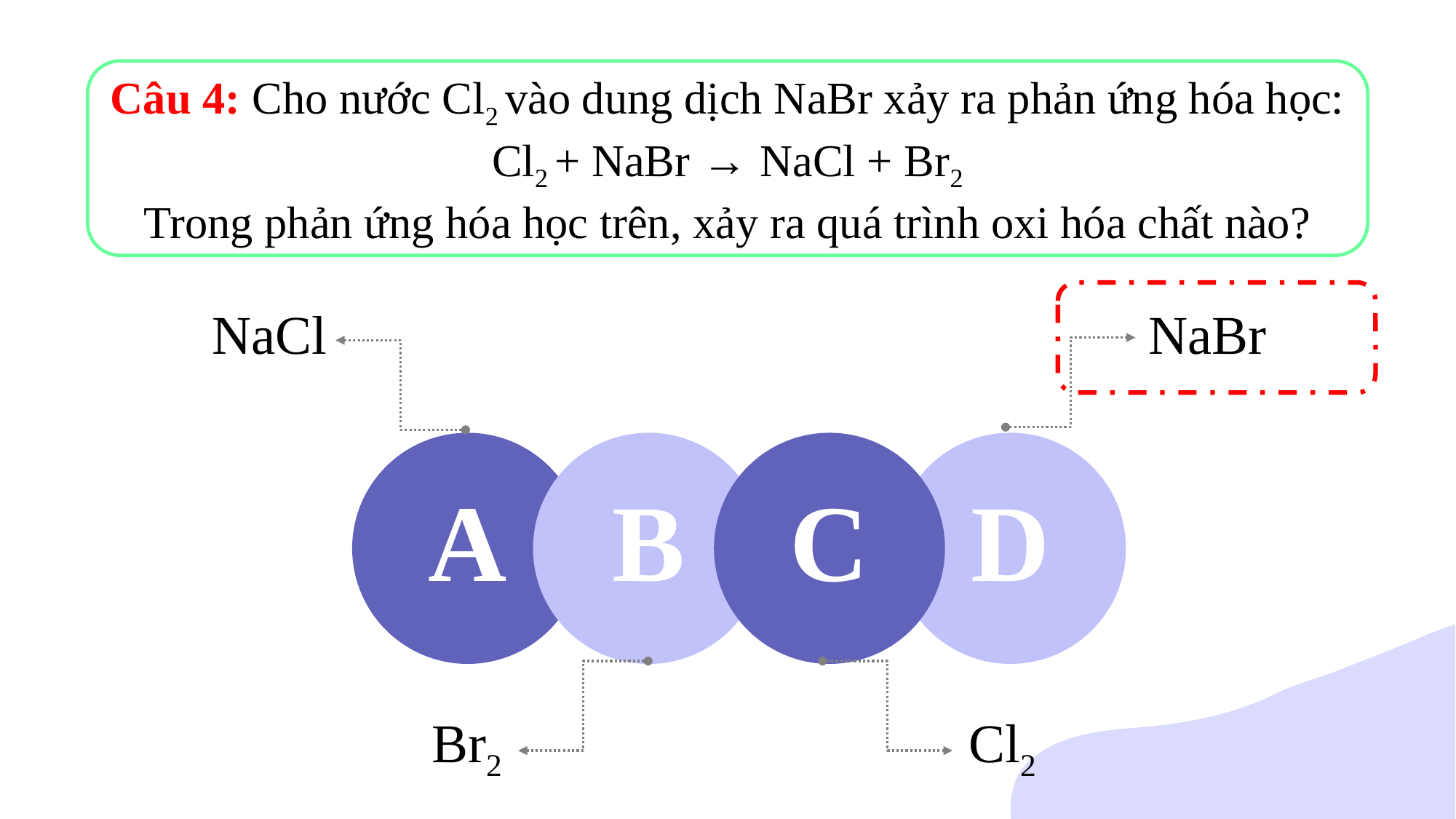

Câu 4: Cho nước Cl2 vào dung dịch NaBr xảy ra phản ứng hóa học: Cl2 + NaBr → NaCl + Br2
Trong phản ứng hóa học trên, xảy ra quá trình oxi hóa chất nào?

NaCl
NaBr
A
B
C
D

Br2
Cl2